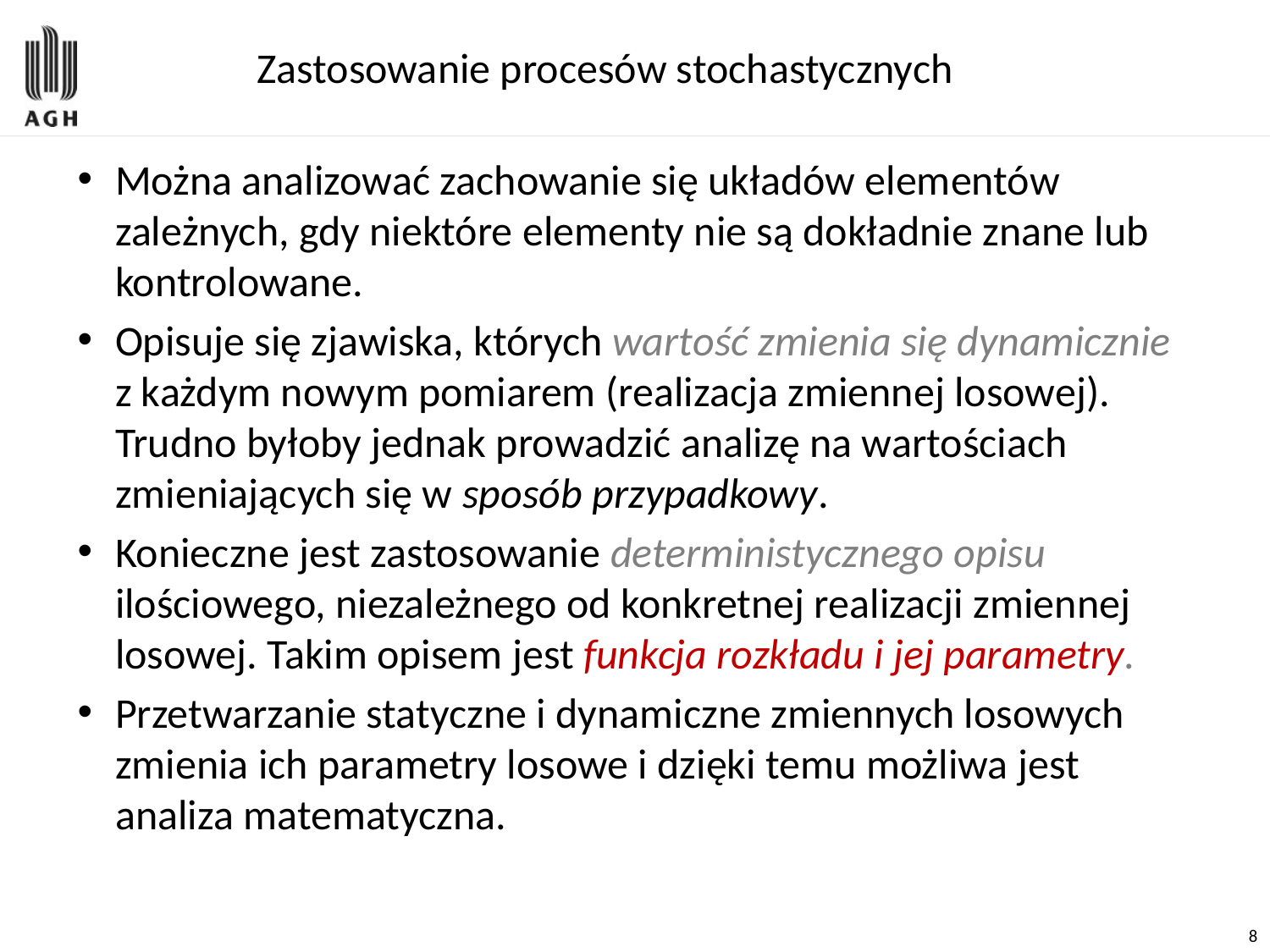

# Zastosowanie procesów stochastycznych
Można analizować zachowanie się układów elementów zależnych, gdy niektóre elementy nie są dokładnie znane lub kontrolowane.
Opisuje się zjawiska, których wartość zmienia się dynamicznie z każdym nowym pomiarem (realizacja zmiennej losowej). Trudno byłoby jednak prowadzić analizę na wartościach zmieniających się w sposób przypadkowy.
Konieczne jest zastosowanie deterministycznego opisu ilościowego, niezależnego od konkretnej realizacji zmiennej losowej. Takim opisem jest funkcja rozkładu i jej parametry.
Przetwarzanie statyczne i dynamiczne zmiennych losowych zmienia ich parametry losowe i dzięki temu możliwa jest analiza matematyczna.